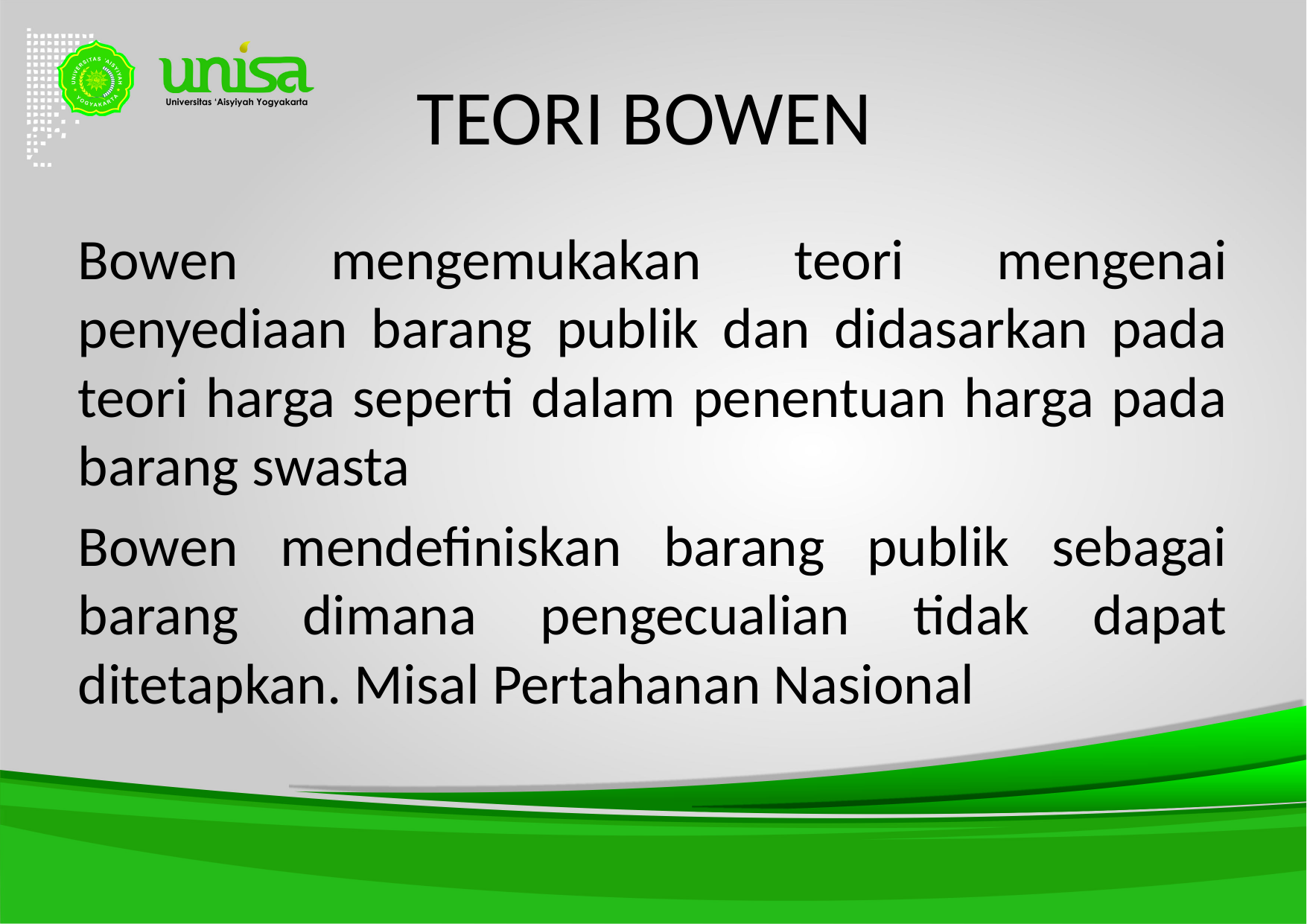

# TEORI BOWEN
Bowen mengemukakan teori mengenai penyediaan barang publik dan didasarkan pada teori harga seperti dalam penentuan harga pada barang swasta
Bowen mendefiniskan barang publik sebagai barang dimana pengecualian tidak dapat ditetapkan. Misal Pertahanan Nasional